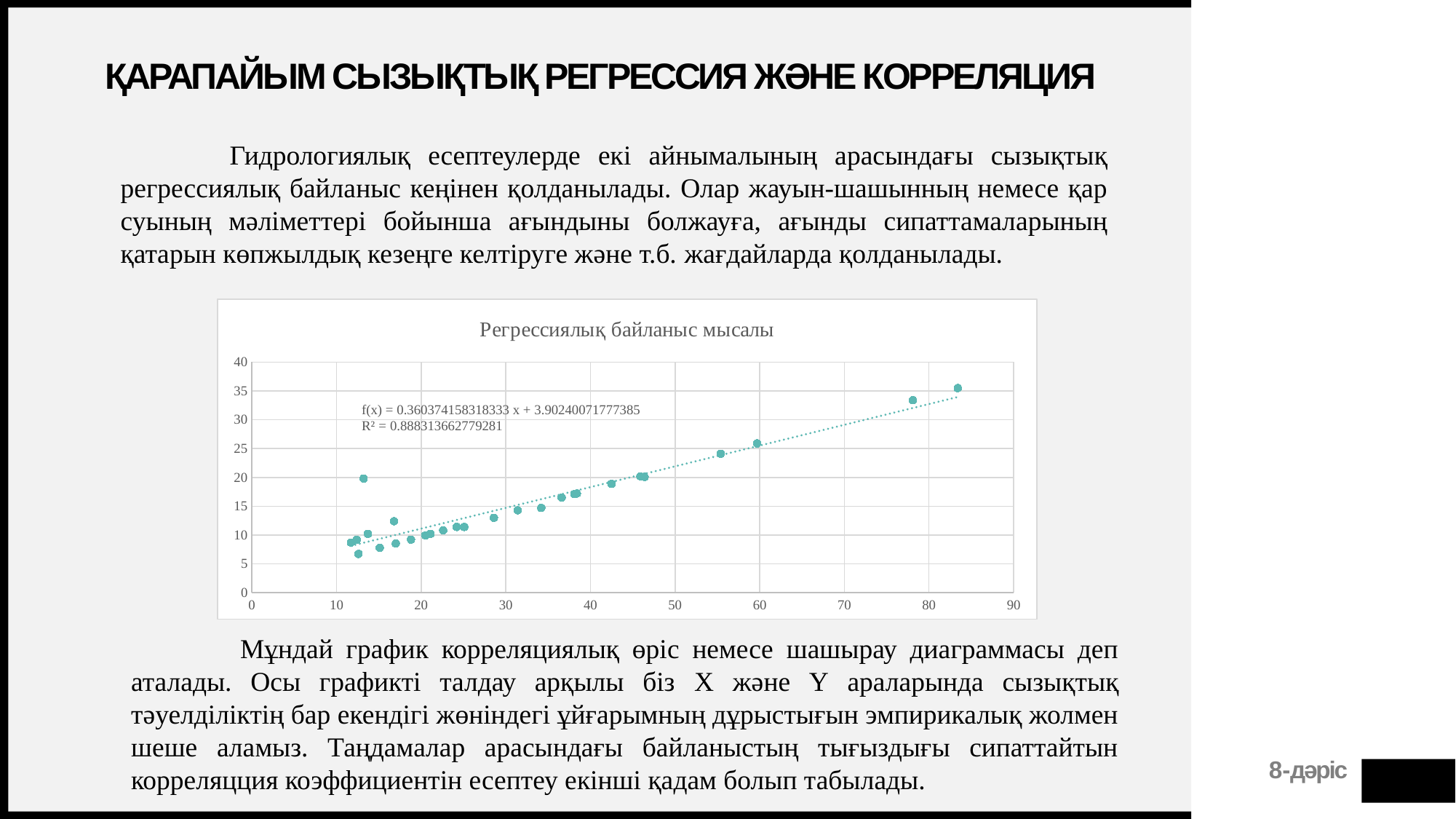

# Қарапайым сызықтық регрессия және корреляция
	Гидрологиялық есептеулерде екі айнымалының арасындағы сызықтық регрессиялық байланыс кеңінен қолданылады. Олар жауын-шашынның немесе қар суының мәліметтері бойынша ағындыны болжауға, ағынды сипаттамаларының қатарын көпжылдық кезеңге келтіруге және т.б. жағдайларда қолданылады.

### Chart: Регрессиялық байланыс мысалы

| Category |  |
|---|---|
	Мұндай график корреляциялық өріс немесе шашырау диаграммасы деп аталады. Осы графикті талдау арқылы біз X және Y араларында сызықтық тәуелділіктің бар екендігі жөніндегі ұйғарымның дұрыстығын эмпирикалық жолмен шеше аламыз. Таңдамалар арасындағы байланыстың тығыздығы сипаттайтын корреляцция коэффициентін есептеу екінші қадам болып табылады.